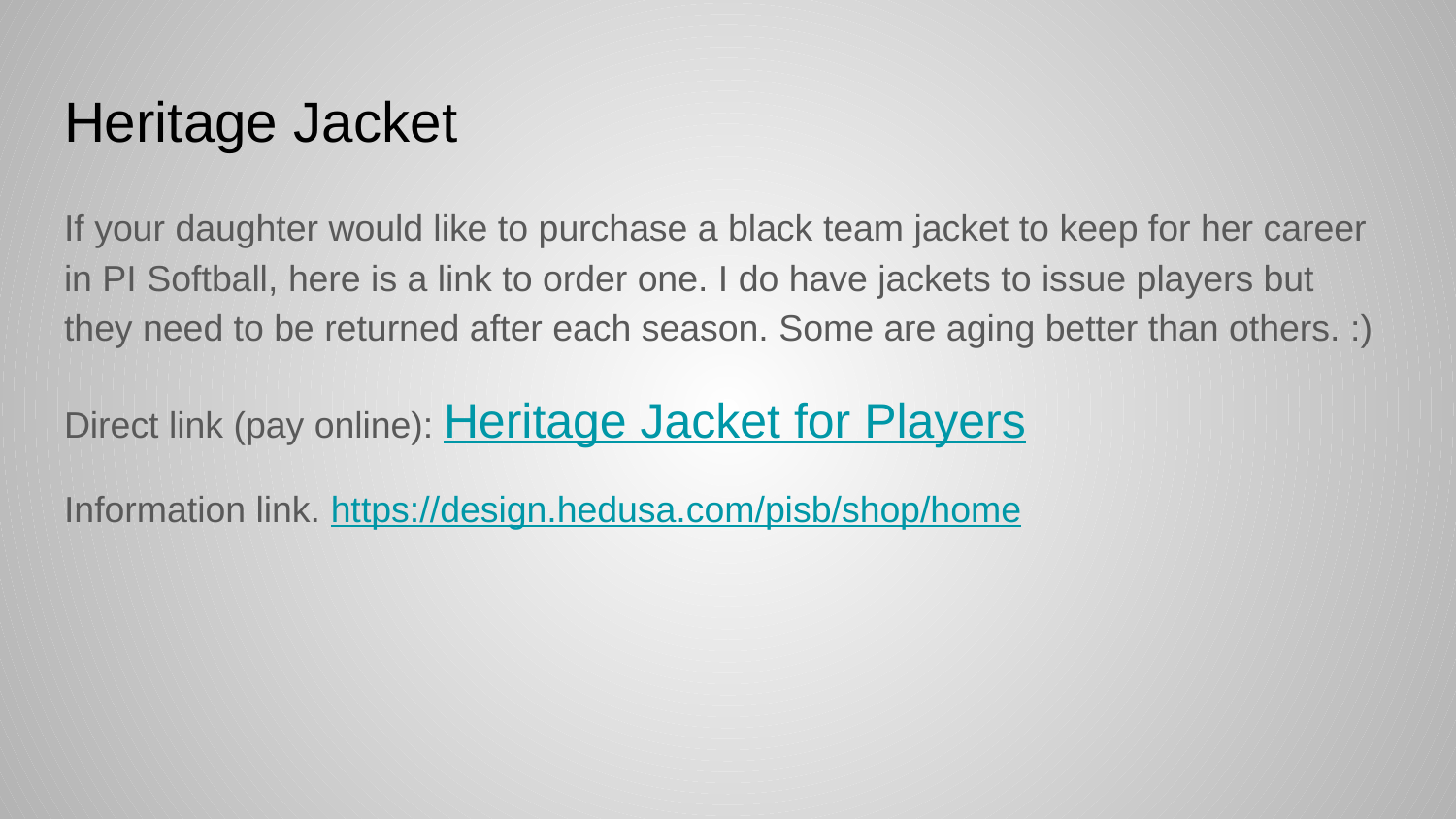

# Heritage Jacket
If your daughter would like to purchase a black team jacket to keep for her career in PI Softball, here is a link to order one. I do have jackets to issue players but they need to be returned after each season. Some are aging better than others. :)
Direct link (pay online): Heritage Jacket for Players
Information link. https://design.hedusa.com/pisb/shop/home